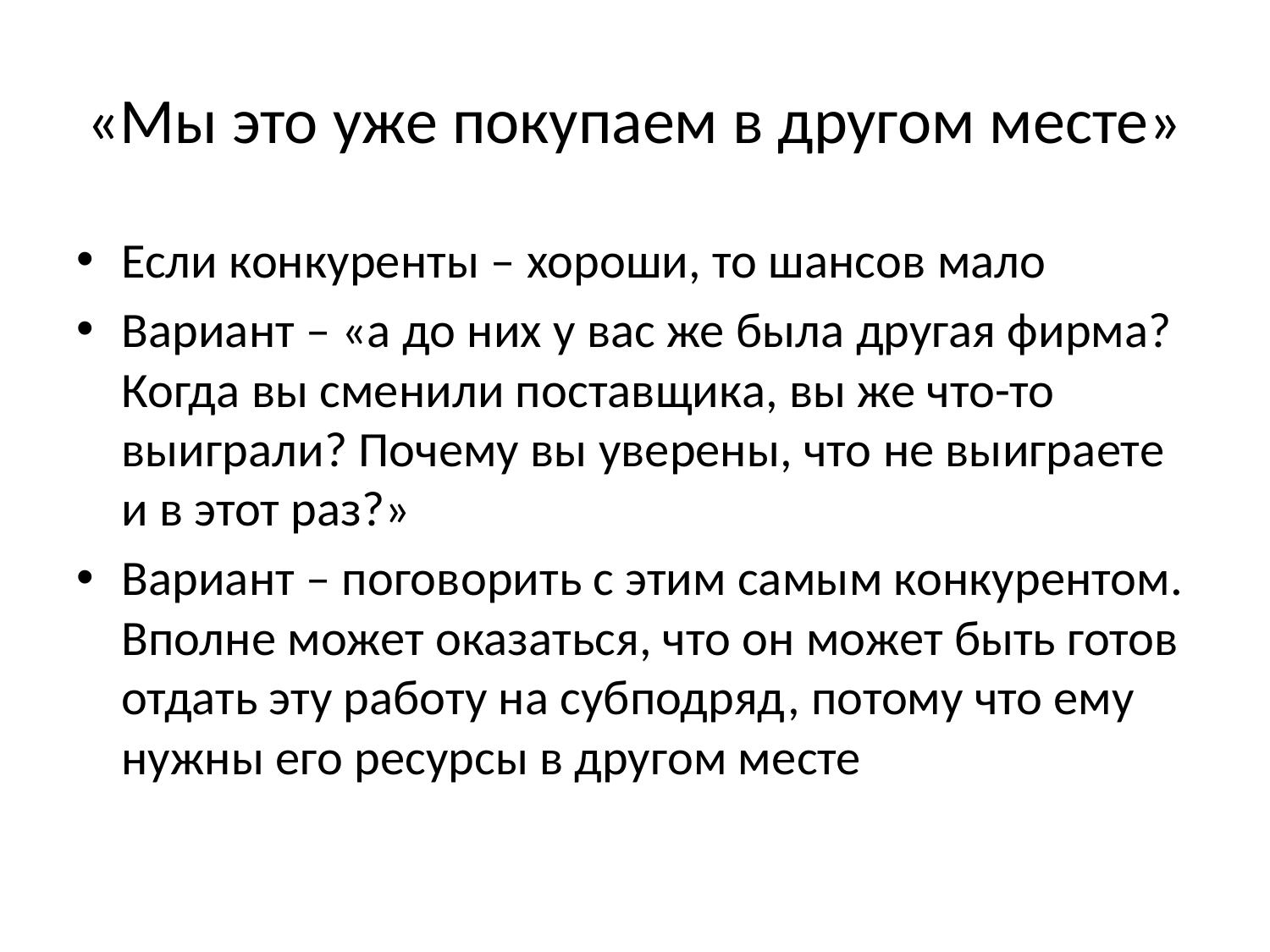

# «Мы это уже покупаем в другом месте»
Если конкуренты – хороши, то шансов мало
Вариант – «а до них у вас же была другая фирма? Когда вы сменили поставщика, вы же что-то выиграли? Почему вы уверены, что не выиграете и в этот раз?»
Вариант – поговорить с этим самым конкурентом. Вполне может оказаться, что он может быть готов отдать эту работу на субподряд, потому что ему нужны его ресурсы в другом месте